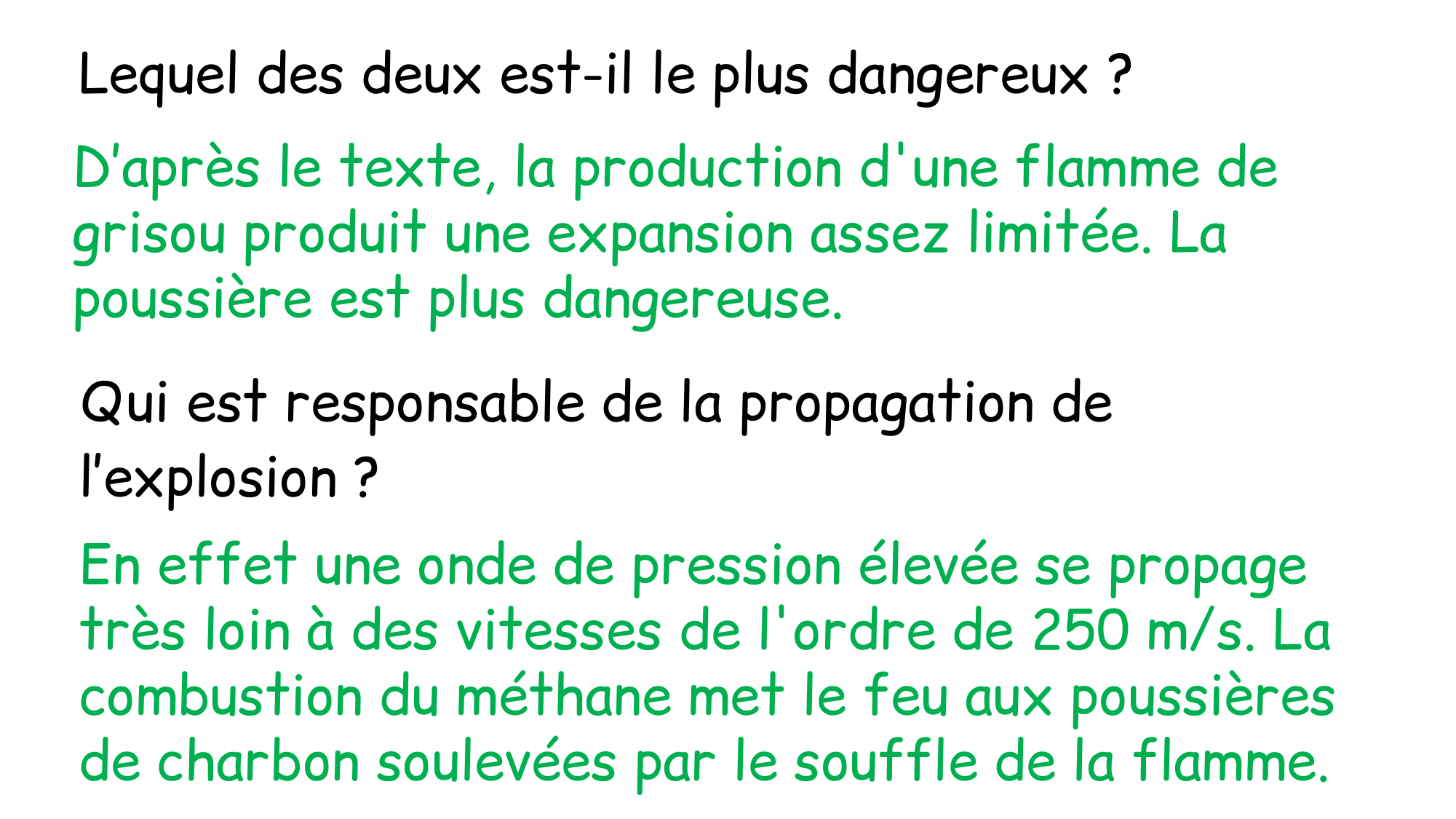

Lequel des deux est-il le plus dangereux ?
D’après le texte, la production d'une flamme de grisou produit une expansion assez limitée. La poussière est plus dangereuse.
Qui est responsable de la propagation de l’explosion ?
En effet une onde de pression élevée se propage très loin à des vitesses de l'ordre de 250 m/s. La combustion du méthane met le feu aux poussières de charbon soulevées par le souffle de la flamme.